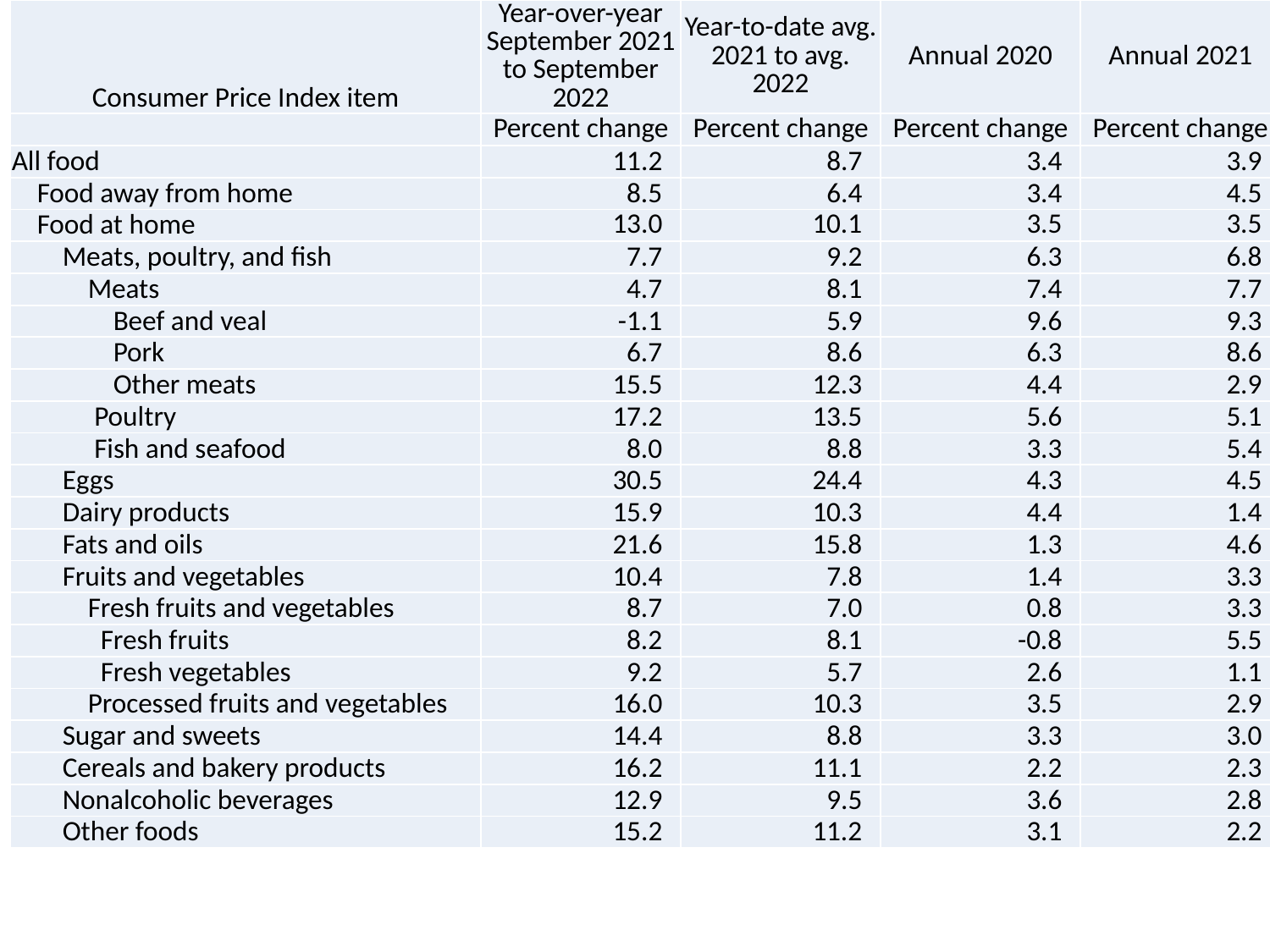

| Consumer Price Index item | Year-over-year September 2021 to September 2022 | Year-to-date avg. 2021 to avg. 2022 | Annual 2020 | Annual 2021 |
| --- | --- | --- | --- | --- |
|  | Percent change | Percent change | Percent change | Percent change |
| All food | 11.2 | 8.7 | 3.4 | 3.9 |
| Food away from home | 8.5 | 6.4 | 3.4 | 4.5 |
| Food at home | 13.0 | 10.1 | 3.5 | 3.5 |
| Meats, poultry, and fish | 7.7 | 9.2 | 6.3 | 6.8 |
| Meats | 4.7 | 8.1 | 7.4 | 7.7 |
| Beef and veal | -1.1 | 5.9 | 9.6 | 9.3 |
| Pork | 6.7 | 8.6 | 6.3 | 8.6 |
| Other meats | 15.5 | 12.3 | 4.4 | 2.9 |
| Poultry | 17.2 | 13.5 | 5.6 | 5.1 |
| Fish and seafood | 8.0 | 8.8 | 3.3 | 5.4 |
| Eggs | 30.5 | 24.4 | 4.3 | 4.5 |
| Dairy products | 15.9 | 10.3 | 4.4 | 1.4 |
| Fats and oils | 21.6 | 15.8 | 1.3 | 4.6 |
| Fruits and vegetables | 10.4 | 7.8 | 1.4 | 3.3 |
| Fresh fruits and vegetables | 8.7 | 7.0 | 0.8 | 3.3 |
| Fresh fruits | 8.2 | 8.1 | -0.8 | 5.5 |
| Fresh vegetables | 9.2 | 5.7 | 2.6 | 1.1 |
| Processed fruits and vegetables | 16.0 | 10.3 | 3.5 | 2.9 |
| Sugar and sweets | 14.4 | 8.8 | 3.3 | 3.0 |
| Cereals and bakery products | 16.2 | 11.1 | 2.2 | 2.3 |
| Nonalcoholic beverages | 12.9 | 9.5 | 3.6 | 2.8 |
| Other foods | 15.2 | 11.2 | 3.1 | 2.2 |